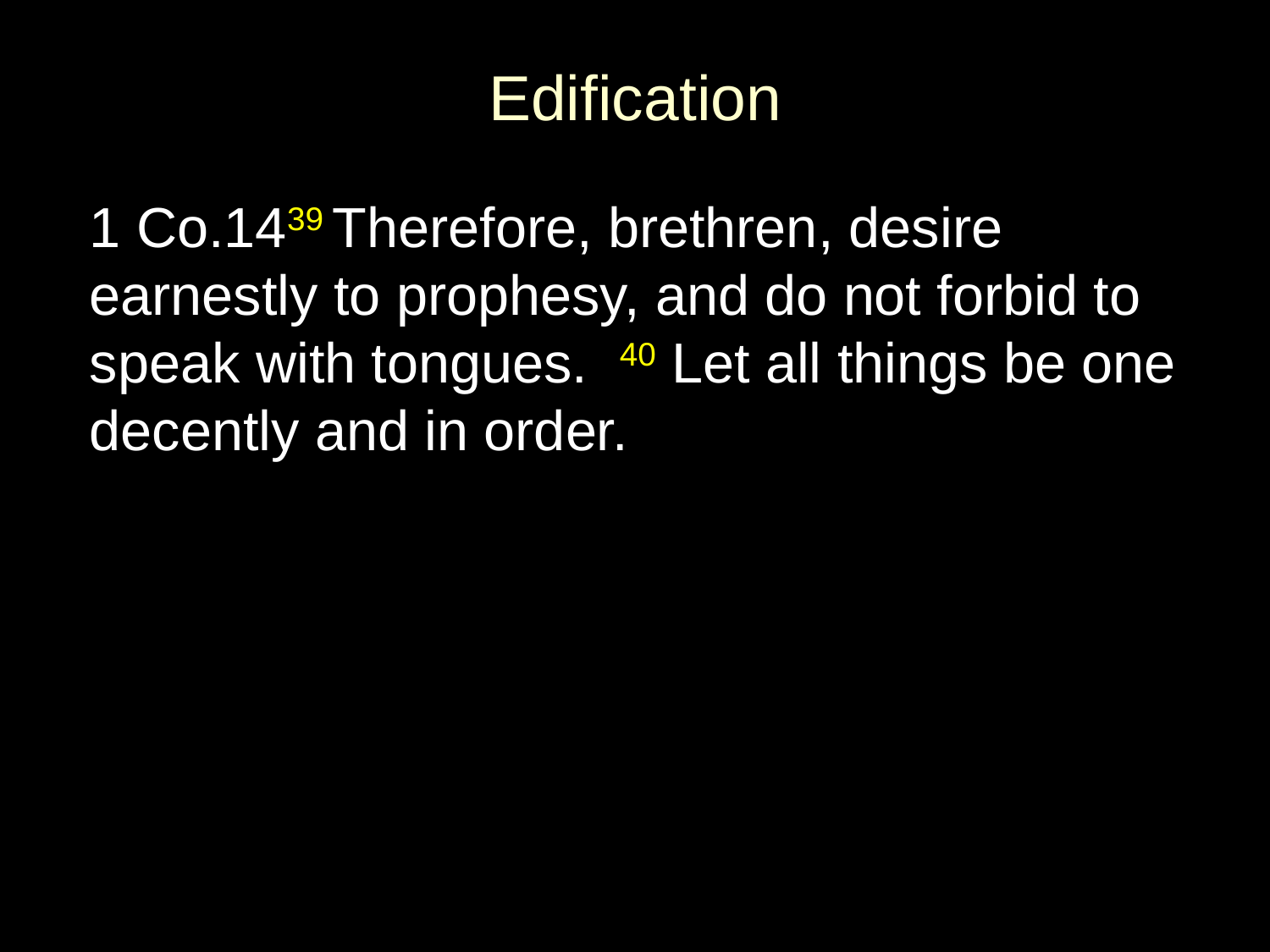

# Edification
1 Co.1439 Therefore, brethren, desire earnestly to prophesy, and do not forbid to speak with tongues.  40 Let all things be one decently and in order.